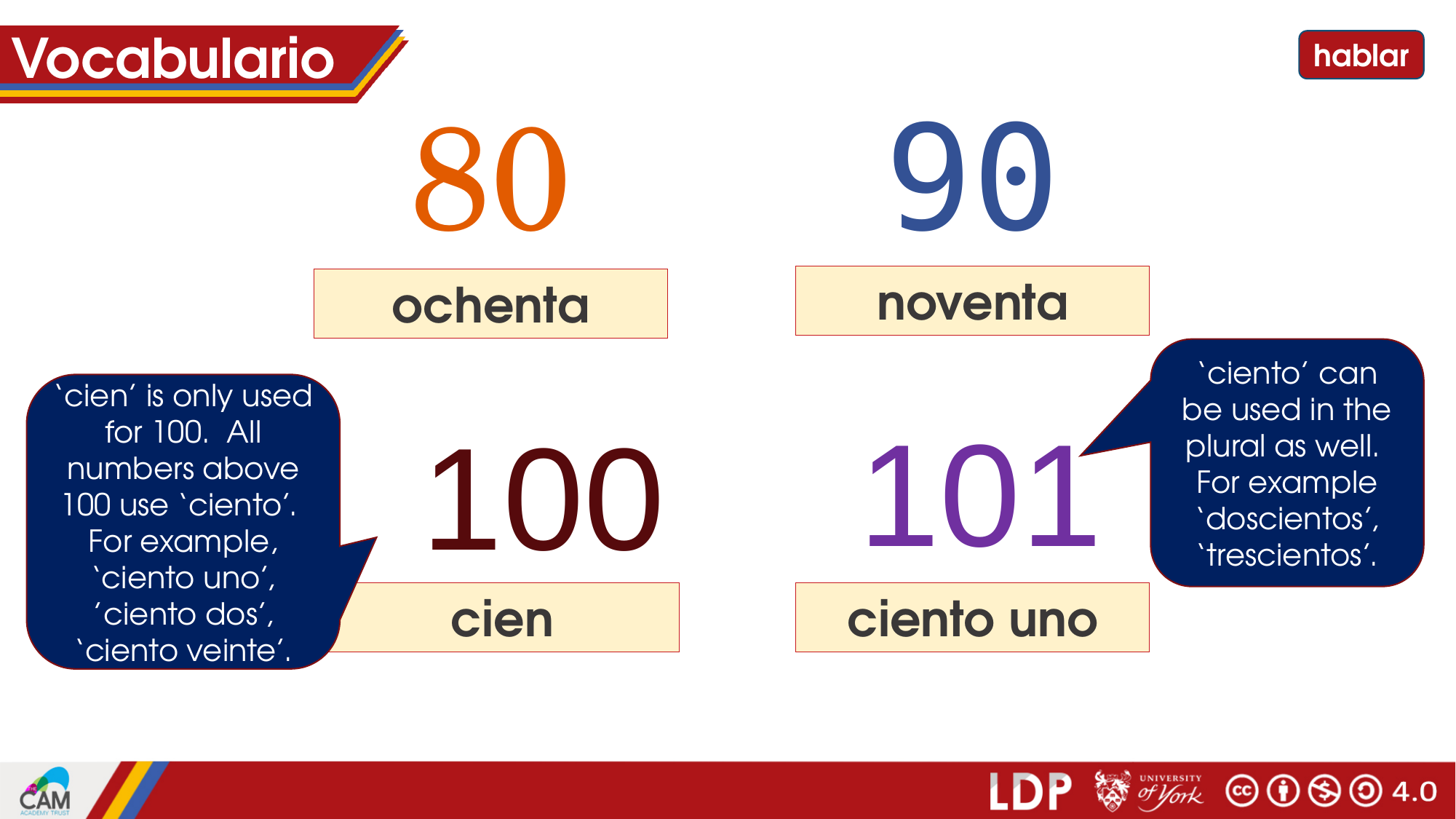

# Vocabulario
hablar
80
90
noventa
ochenta
‘ciento’ can be used in the plural as well.  For example ‘doscientos’, ‘trescientos’.
‘cien’ is only used for 100.  All numbers above 100 use ‘ciento’.  For example, ‘ciento uno’, ’ciento dos’, ‘ciento veinte’.
101
100
cien
ciento uno